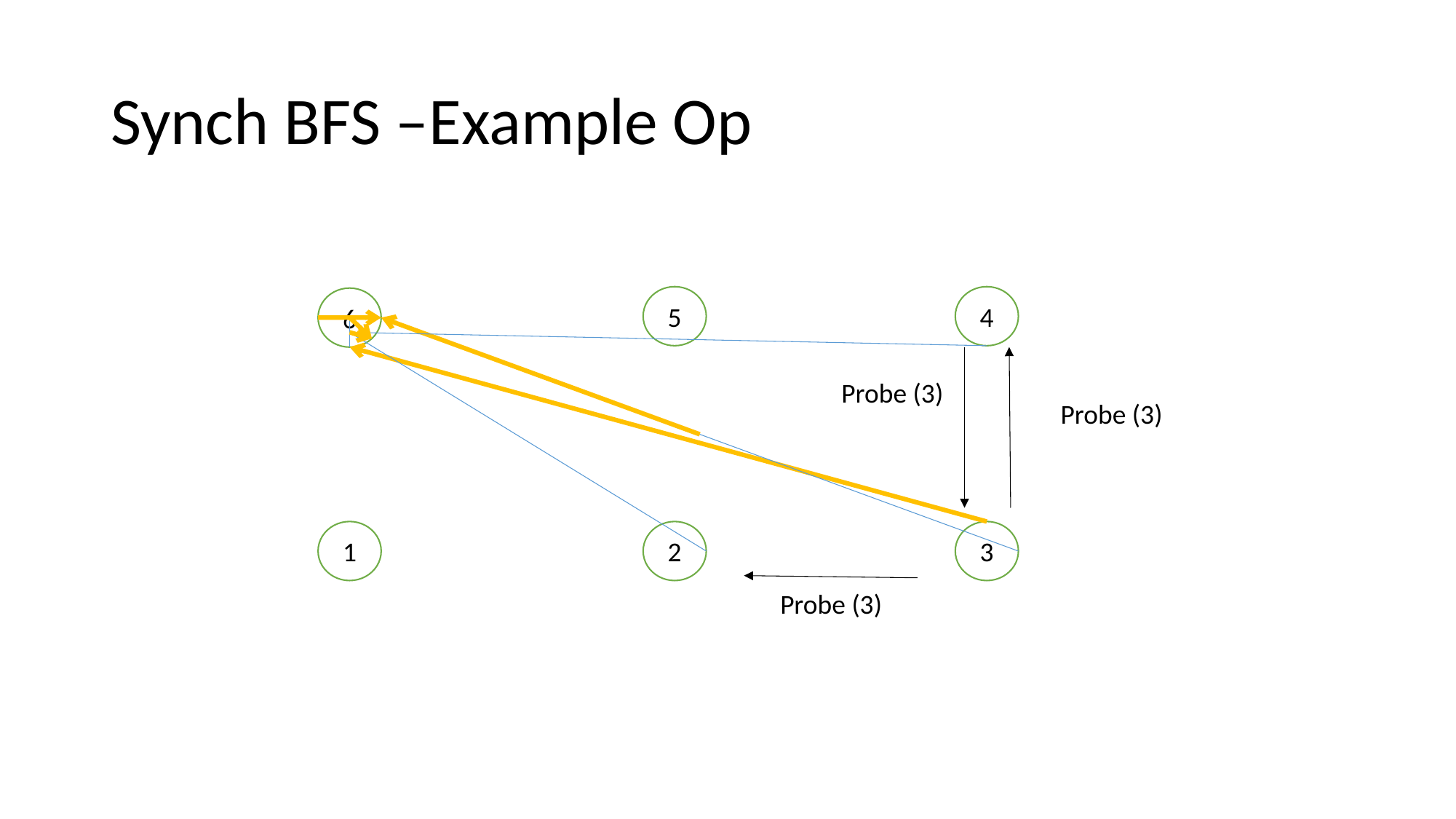

# Synch BFS –Example Op
5
4
6
Probe (3)
Probe (3)
1
2
3
Probe (3)